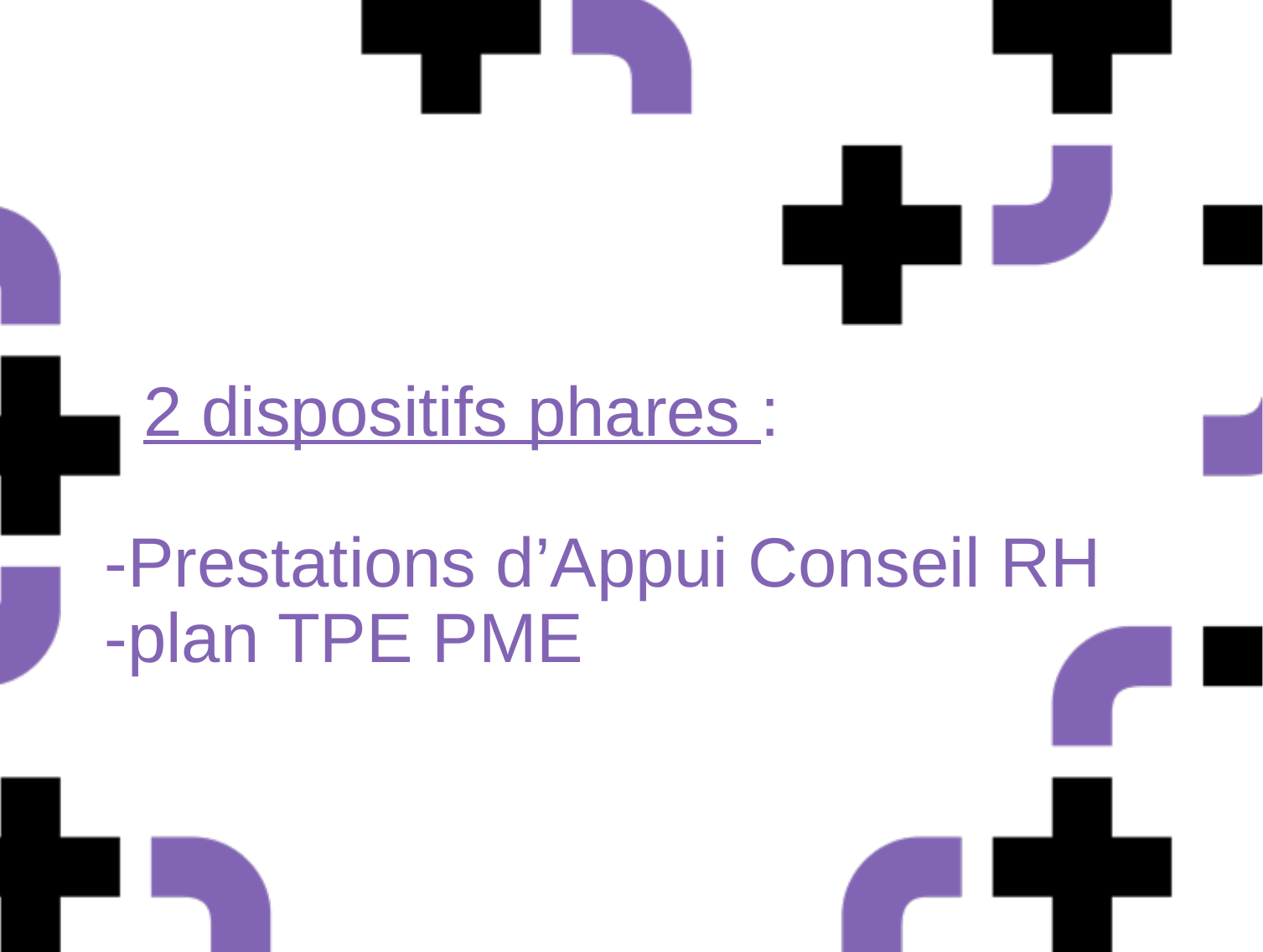

# 2 dispositifs phares : -Prestations d’Appui Conseil RH -plan TPE PME